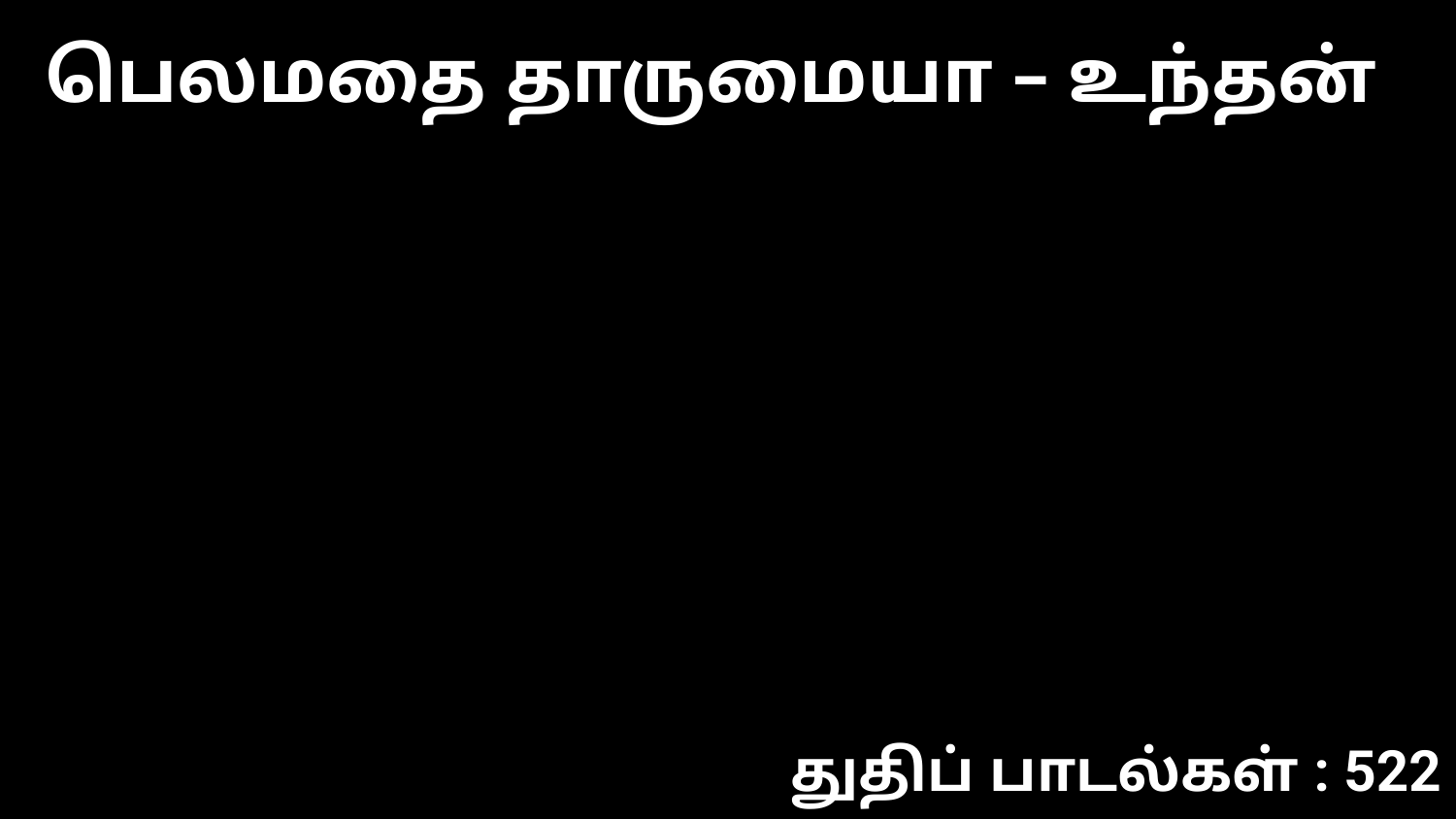

பெலமதை தாருமையா – உந்தன்
துதிப் பாடல்கள் : 522